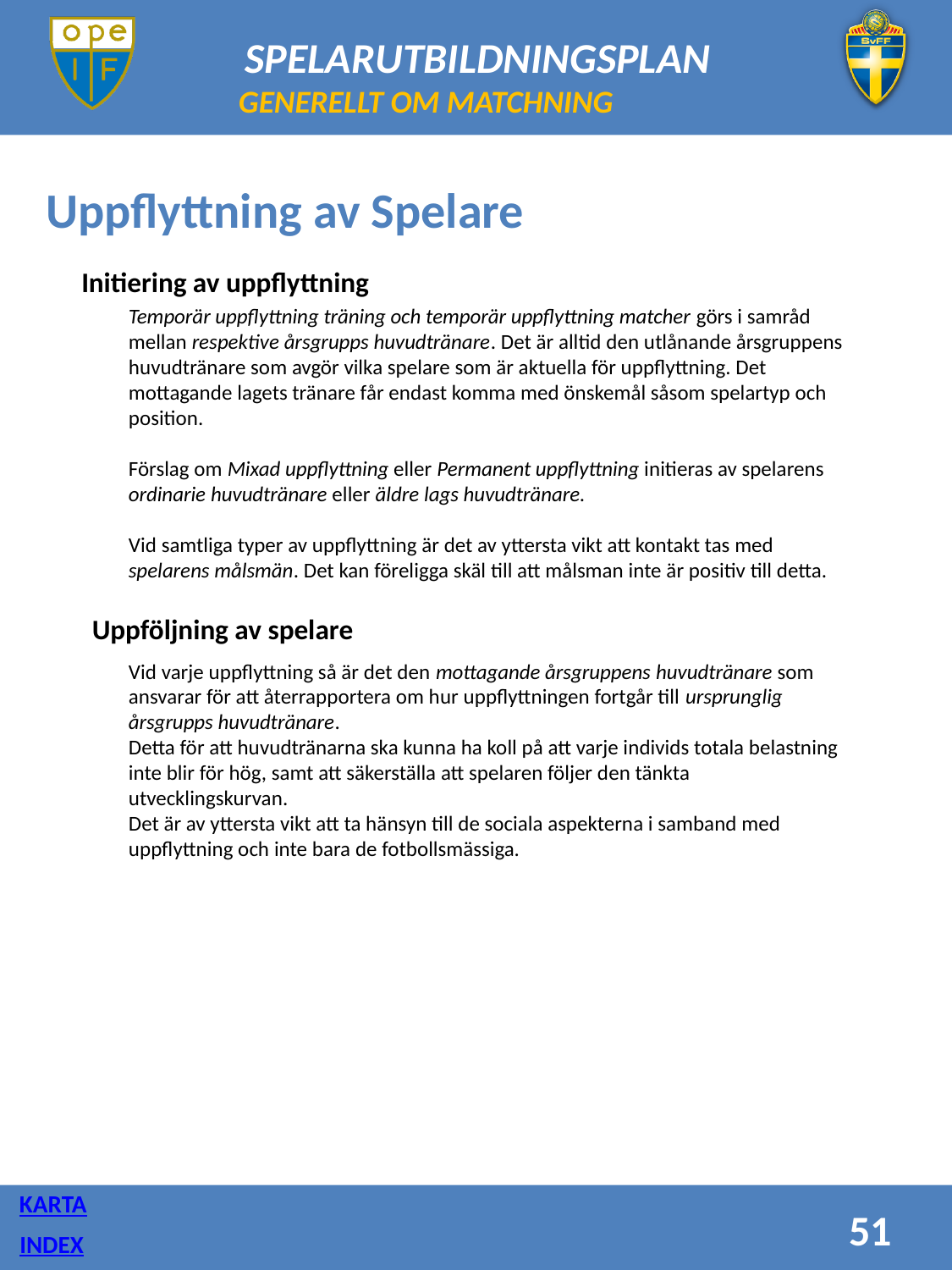

GENERELLT OM MATCHNING
Uppflyttning av Spelare
Initiering av uppflyttning
Temporär uppflyttning träning och temporär uppflyttning matcher görs i samråd mellan respektive årsgrupps huvudtränare. Det är alltid den utlånande årsgruppens huvudtränare som avgör vilka spelare som är aktuella för uppflyttning. Det mottagande lagets tränare får endast komma med önskemål såsom spelartyp och position.

Förslag om Mixad uppflyttning eller Permanent uppflyttning initieras av spelarens ordinarie huvudtränare eller äldre lags huvudtränare.

Vid samtliga typer av uppflyttning är det av yttersta vikt att kontakt tas med spelarens målsmän. Det kan föreligga skäl till att målsman inte är positiv till detta.

Vid varje uppflyttning så är det den mottagande årsgruppens huvudtränare som ansvarar för att återrapportera om hur uppflyttningen fortgår till ursprunglig årsgrupps huvudtränare.
Detta för att huvudtränarna ska kunna ha koll på att varje individs totala belastning inte blir för hög, samt att säkerställa att spelaren följer den tänkta utvecklingskurvan.
Det är av yttersta vikt att ta hänsyn till de sociala aspekterna i samband med uppflyttning och inte bara de fotbollsmässiga.
Uppföljning av spelare
KARTA
51
INDEX